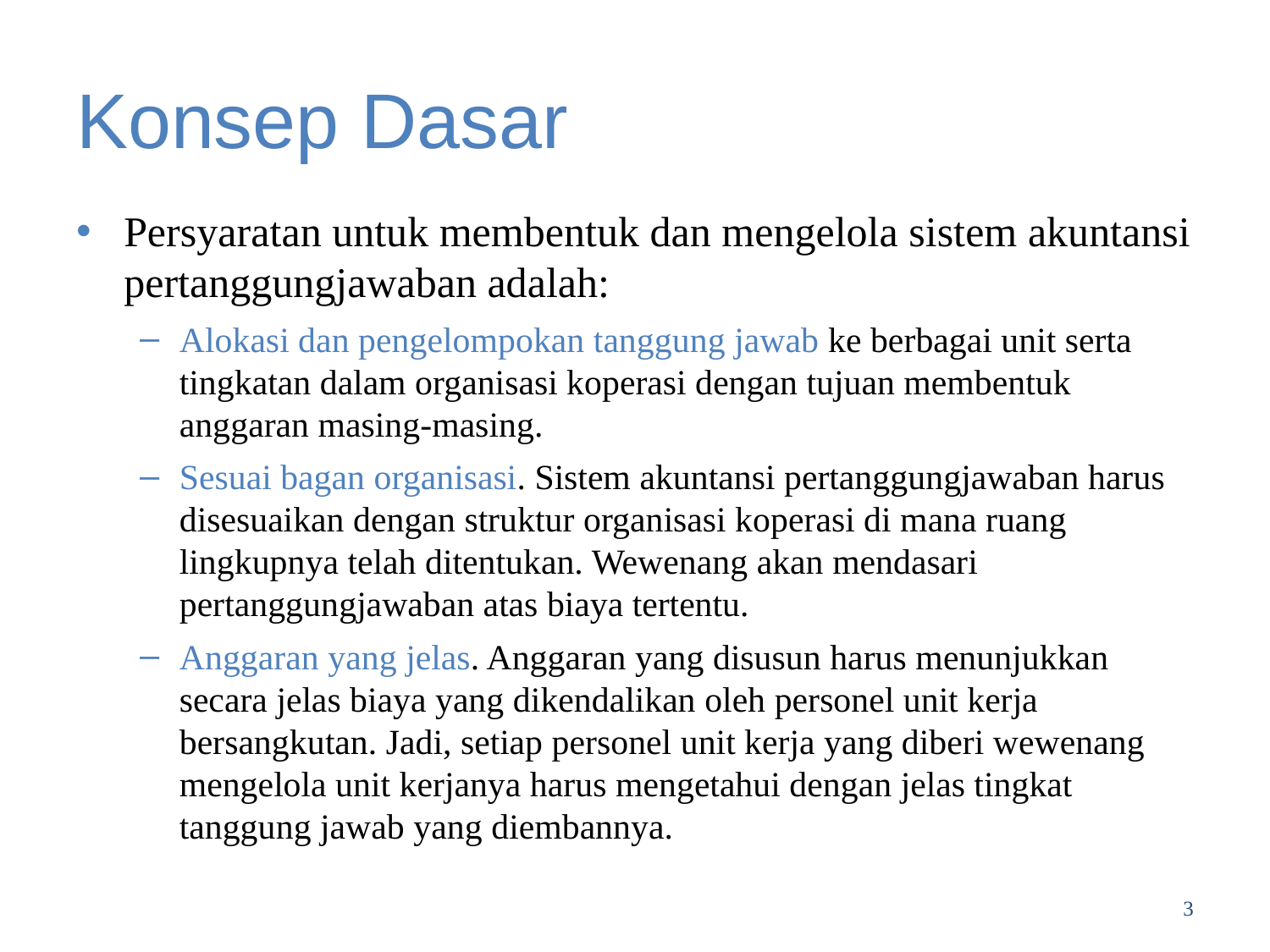

# Konsep Dasar
Persyaratan untuk membentuk dan mengelola sistem akuntansi pertanggungjawaban adalah:
Alokasi dan pengelompokan tanggung jawab ke berbagai unit serta tingkatan dalam organisasi koperasi dengan tujuan membentuk anggaran masing-masing.
Sesuai bagan organisasi. Sistem akuntansi pertanggungjawaban harus disesuaikan dengan struktur organisasi koperasi di mana ruang lingkupnya telah ditentukan. Wewenang akan mendasari pertanggungjawaban atas biaya tertentu.
Anggaran yang jelas. Anggaran yang disusun harus menunjukkan secara jelas biaya yang dikendalikan oleh personel unit kerja bersangkutan. Jadi, setiap personel unit kerja yang diberi wewenang mengelola unit kerjanya harus mengetahui dengan jelas tingkat tanggung jawab yang diembannya.
3